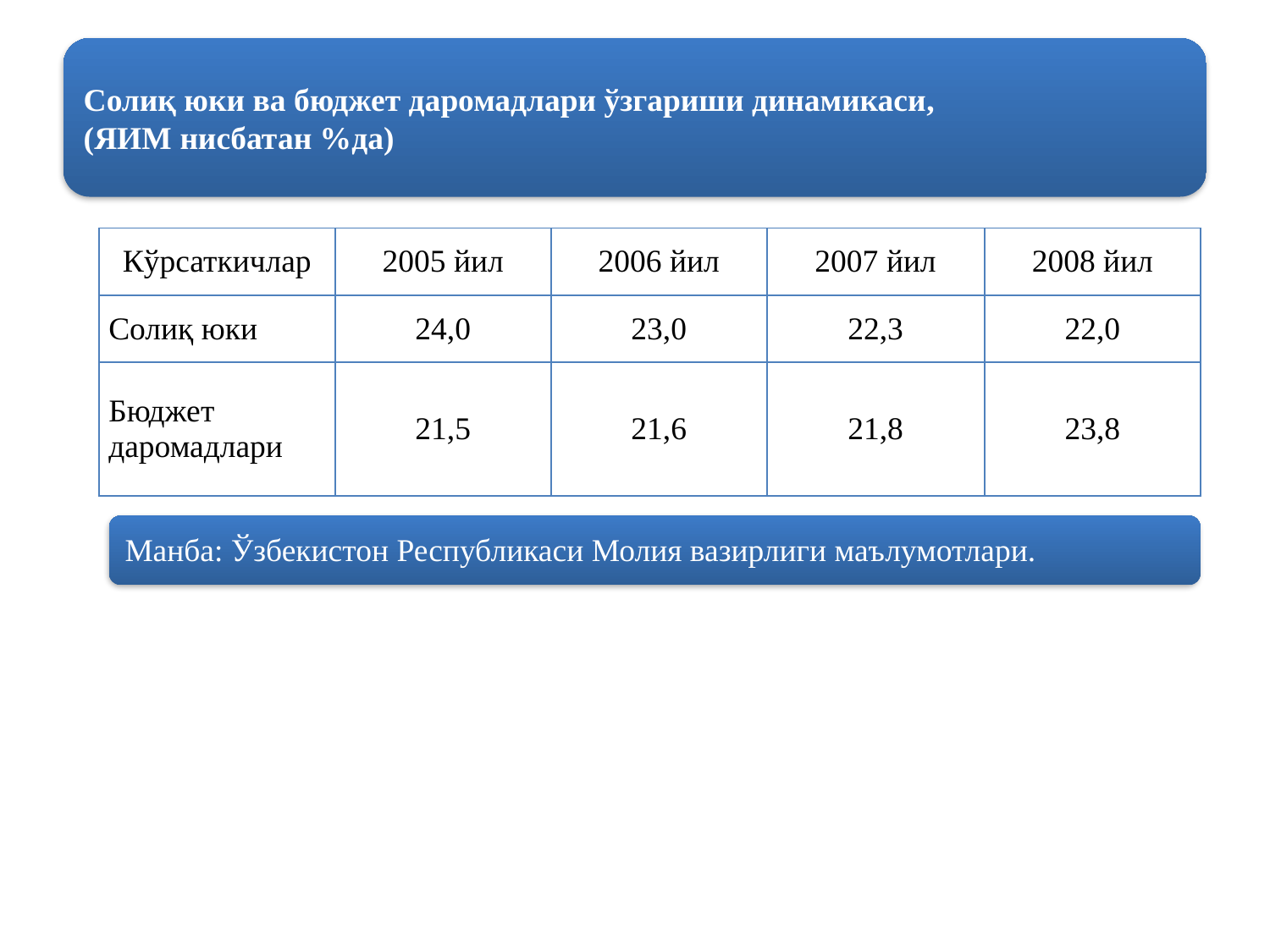

Солиқ юки ва бюджет даромадлари ўзгариши динамикаси,
(ЯИМ нисбатан %да)
| Кўрсаткичлар | 2005 йил | 2006 йил | 2007 йил | 2008 йил |
| --- | --- | --- | --- | --- |
| Солиқ юки | 24,0 | 23,0 | 22,3 | 22,0 |
| Бюджет даромадлари | 21,5 | 21,6 | 21,8 | 23,8 |
Манба: Ўзбекистон Республикаси Молия вазирлиги маълумотлари.